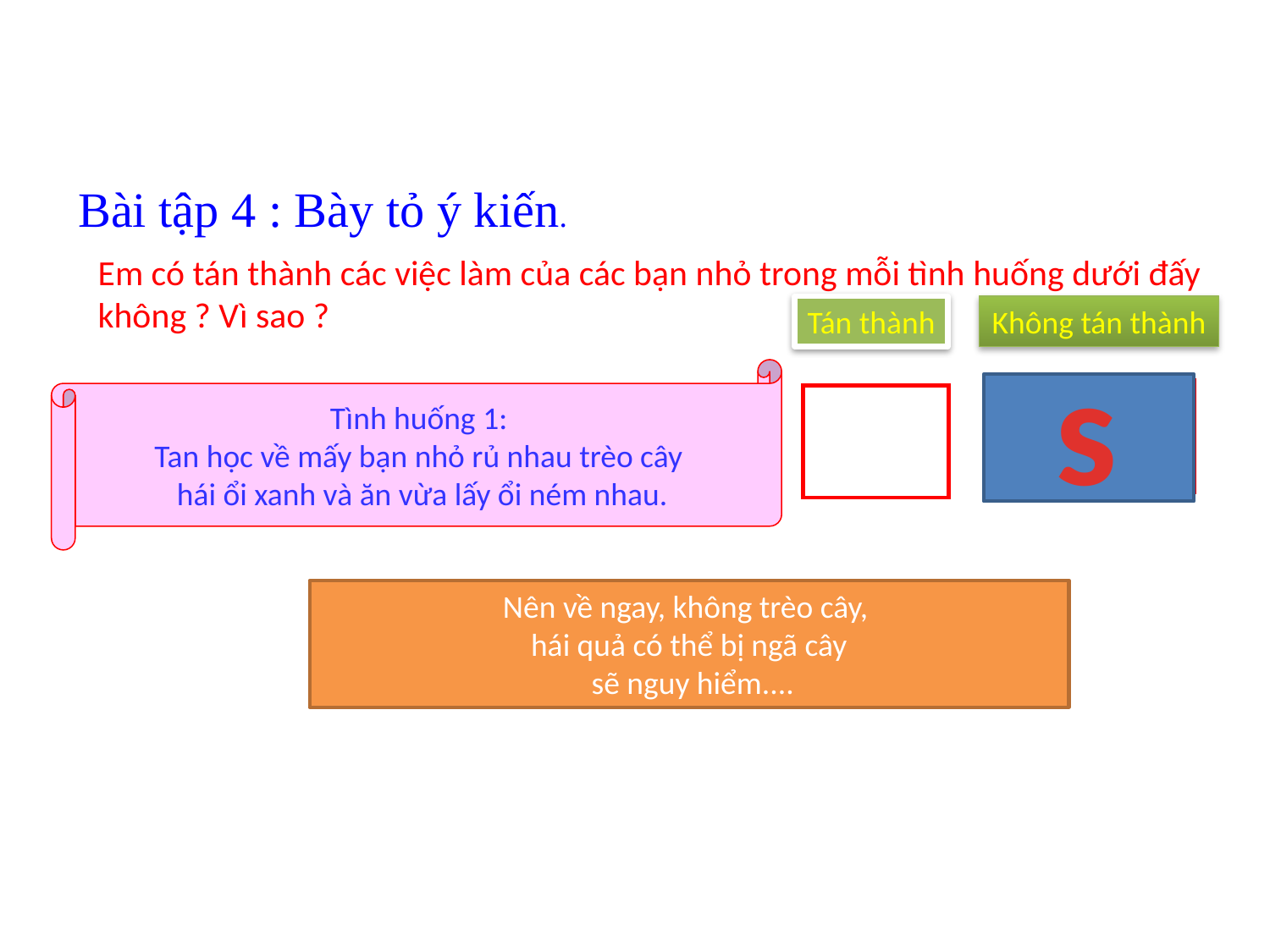

Bài tập 4 : Bày tỏ ý kiến.
Em có tán thành các việc làm của các bạn nhỏ trong mỗi tình huống dưới đấy không ? Vì sao ?
Tán thành
Không tán thành
s
Tình huống 1:
Tan học về mấy bạn nhỏ rủ nhau trèo cây
hái ổi xanh và ăn vừa lấy ổi ném nhau.

Nên về ngay, không trèo cây,
hái quả có thể bị ngã cây
 sẽ nguy hiểm....